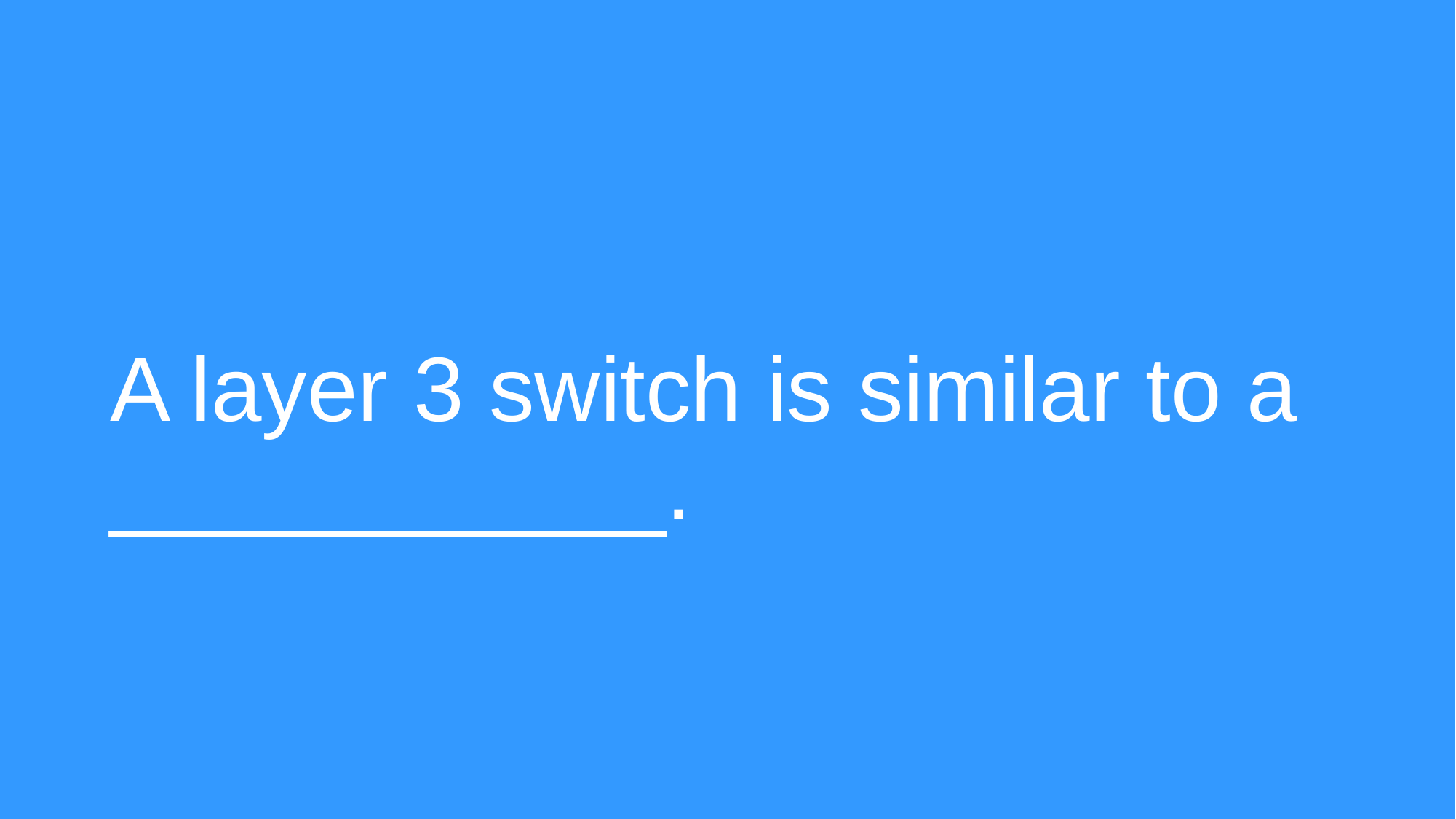

# A layer 3 switch is similar to a ___________.